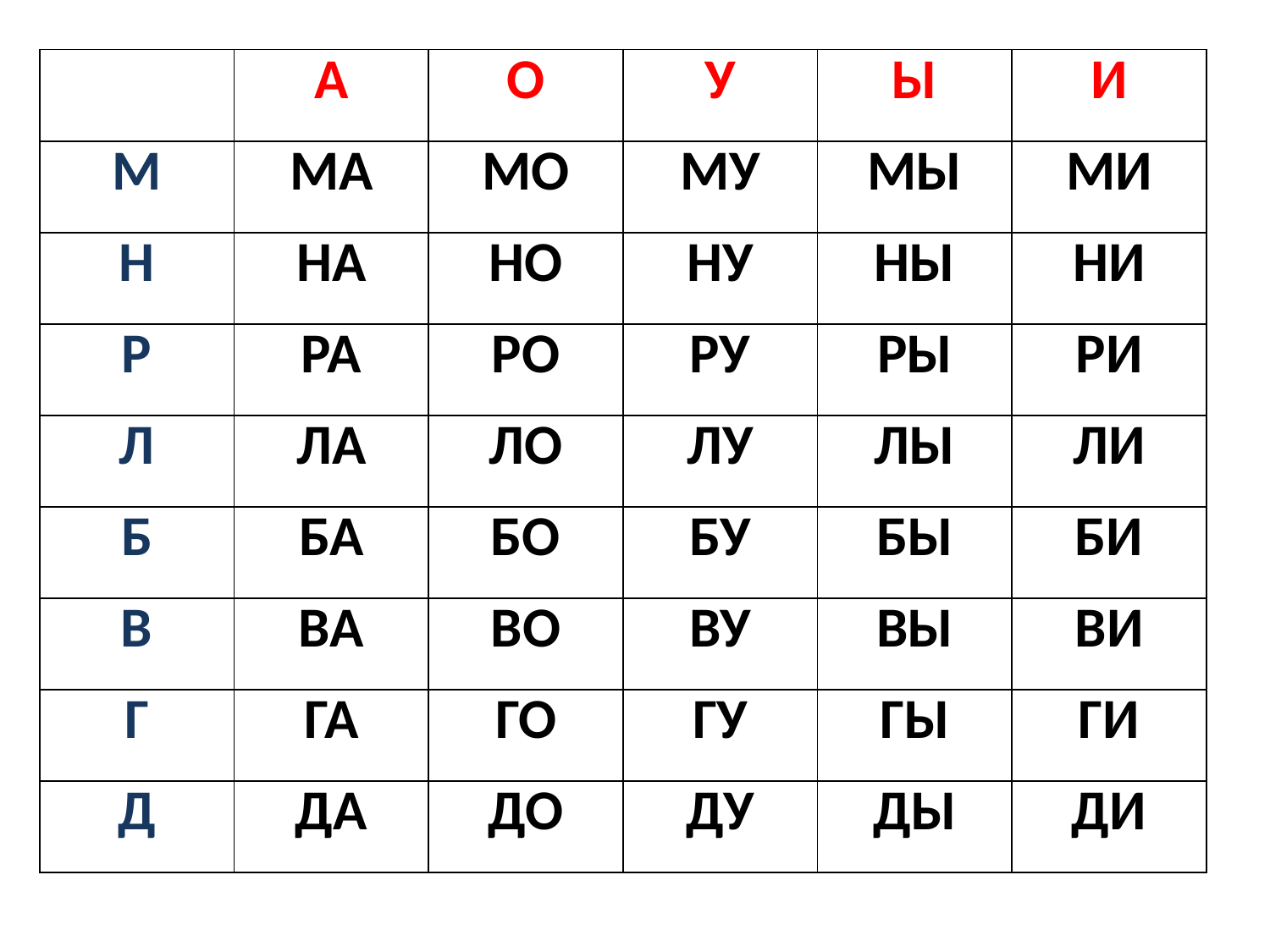

#
|  | А | О | У | Ы | И |
| --- | --- | --- | --- | --- | --- |
| М | МА | МО | МУ | МЫ | МИ |
| Н | НА | НО | НУ | НЫ | НИ |
| Р | РА | РО | РУ | РЫ | РИ |
| Л | ЛА | ЛО | ЛУ | ЛЫ | ЛИ |
| Б | БА | БО | БУ | БЫ | БИ |
| В | ВА | ВО | ВУ | ВЫ | ВИ |
| Г | ГА | ГО | ГУ | ГЫ | ГИ |
| Д | ДА | ДО | ДУ | ДЫ | ДИ |